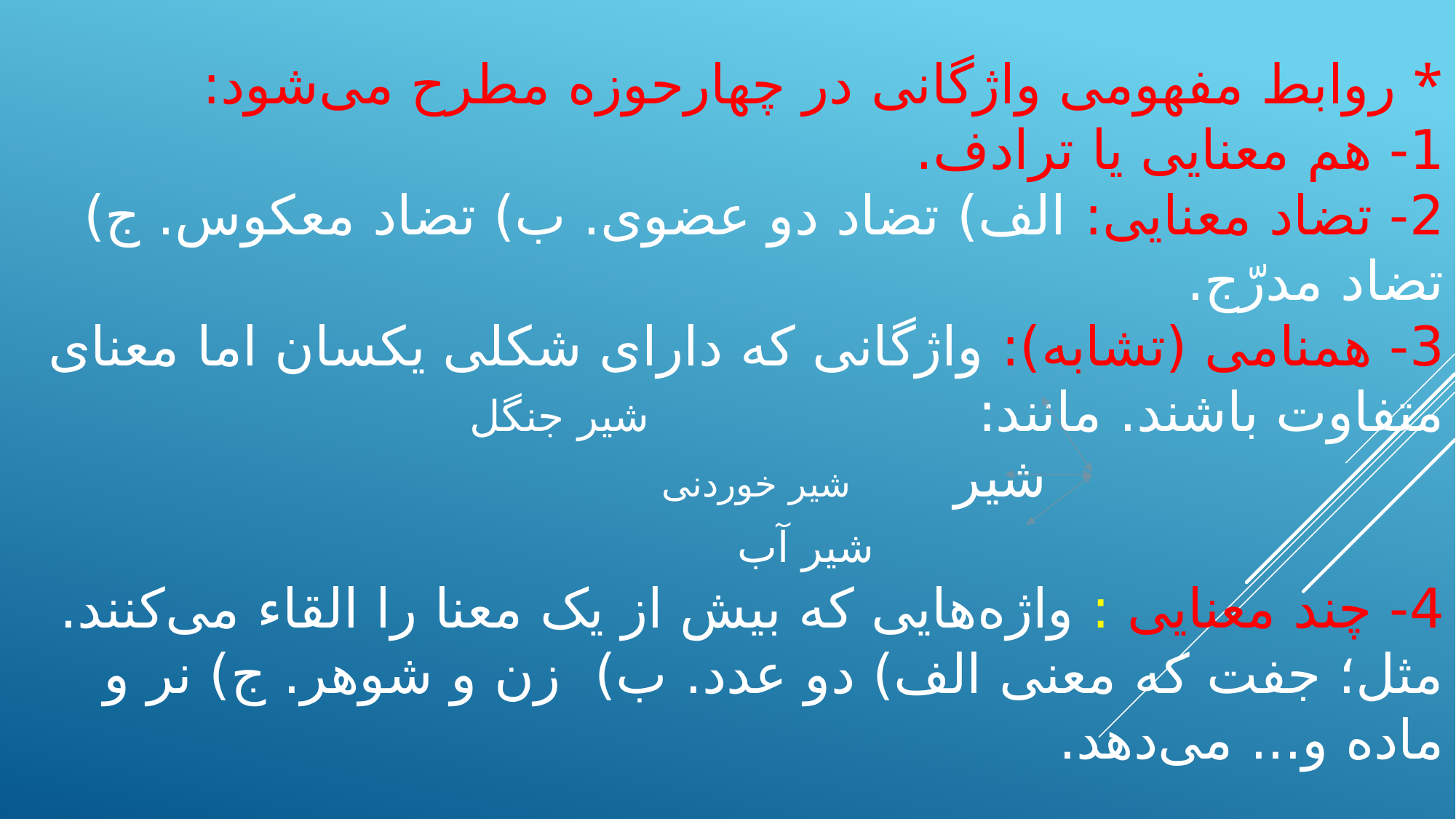

# * روابط مفهومی واژگانی در چهارحوزه مطرح می‌شود: 1- هم معنایی یا ترادف. 2- تضاد معنایی: الف) تضاد دو عضوی. ب) تضاد معکوس. ج) تضاد مدرّج. 3- همنامی (تشابه): واژگانی که دارای شکلی یکسان اما معنای متفاوت باشند. مانند:                   شیر جنگل شیر      شیر خوردنی شیر آب 4- چند معنایی : واژه‌هایی که بیش از یک معنا را القاء می‌کنند. مثل؛ جفت که معنی الف) دو عدد. ب)  زن و شوهر. ج) نر و ماده و... می‌دهد.